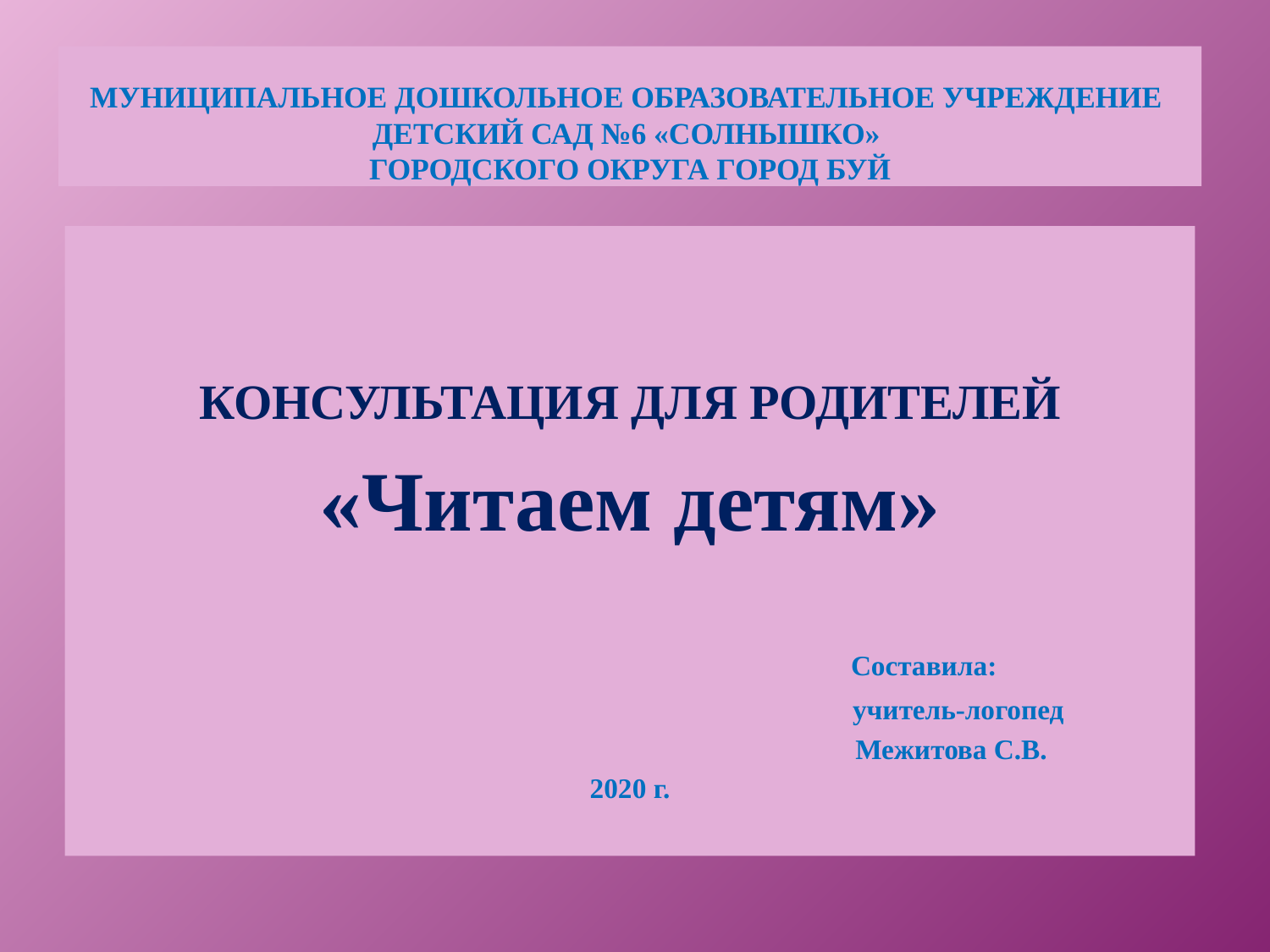

# Муниципальное дошкольное образовательное учреждение детский сад №6 «Солнышко» городского округа город буй

КОНСУЛЬТАЦИЯ ДЛЯ РОДИТЕЛЕЙ
«Читаем детям»

                                                               Составила:
                                                                                              учитель-логопед
                                                                                            Межитова С.В.
2020 г.